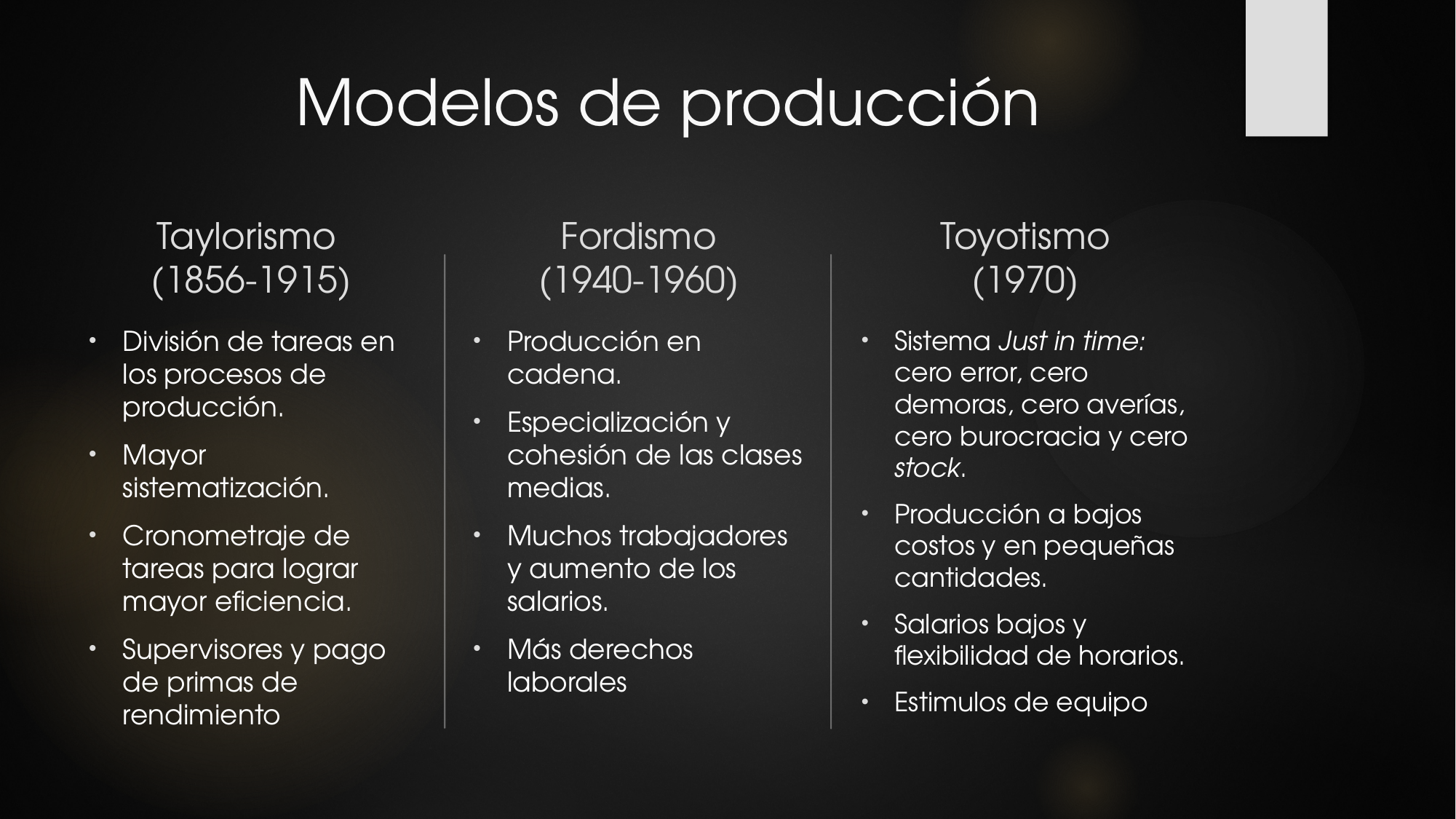

# Modelos de producción
Taylorismo
(1856-1915)
Fordismo
(1940-1960)
Toyotismo
(1970)
División de tareas en los procesos de producción.
Mayor sistematización.
Cronometraje de tareas para lograr mayor eficiencia.
Supervisores y pago de primas de rendimiento

Producción en cadena.
Especialización y cohesión de las clases medias.
Muchos trabajadores y aumento de los salarios.
Más derechos laborales
Sistema Just in time: cero error, cero demoras, cero averías, cero burocracia y cero stock.
Producción a bajos costos y en pequeñas cantidades.
Salarios bajos y flexibilidad de horarios.
Estimulos de equipo